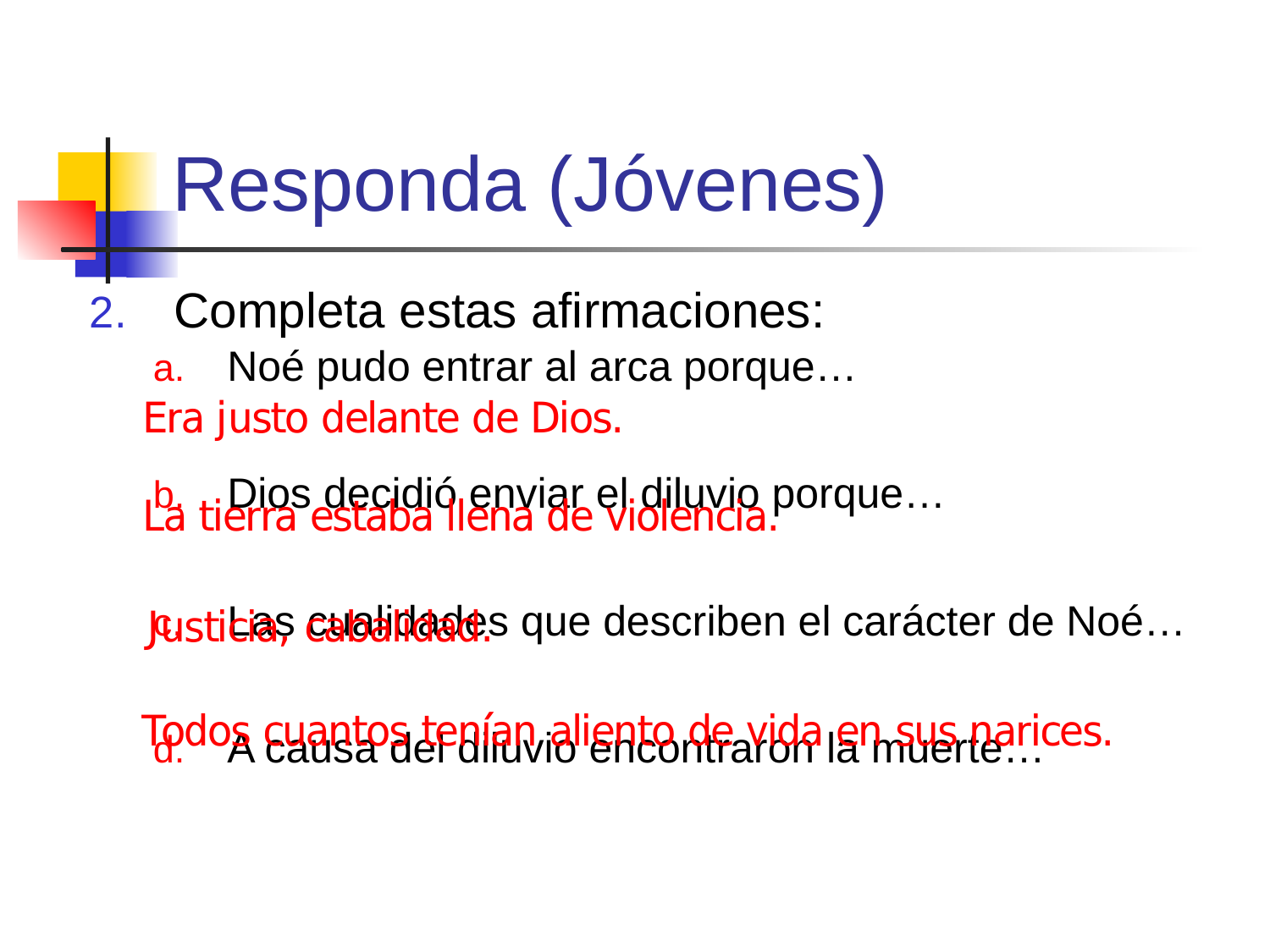

# Responda (Jóvenes)
Completa estas afirmaciones:
Noé pudo entrar al arca porque…

Dios decidió enviar el diluvio porque…

Las cualidades que describen el carácter de Noé…

A causa del diluvio encontraron la muerte…
Era justo delante de Dios.
La tierra estaba llena de violencia.
Justicia, cabalidad.
Todos cuantos tenían aliento de vida en sus narices.